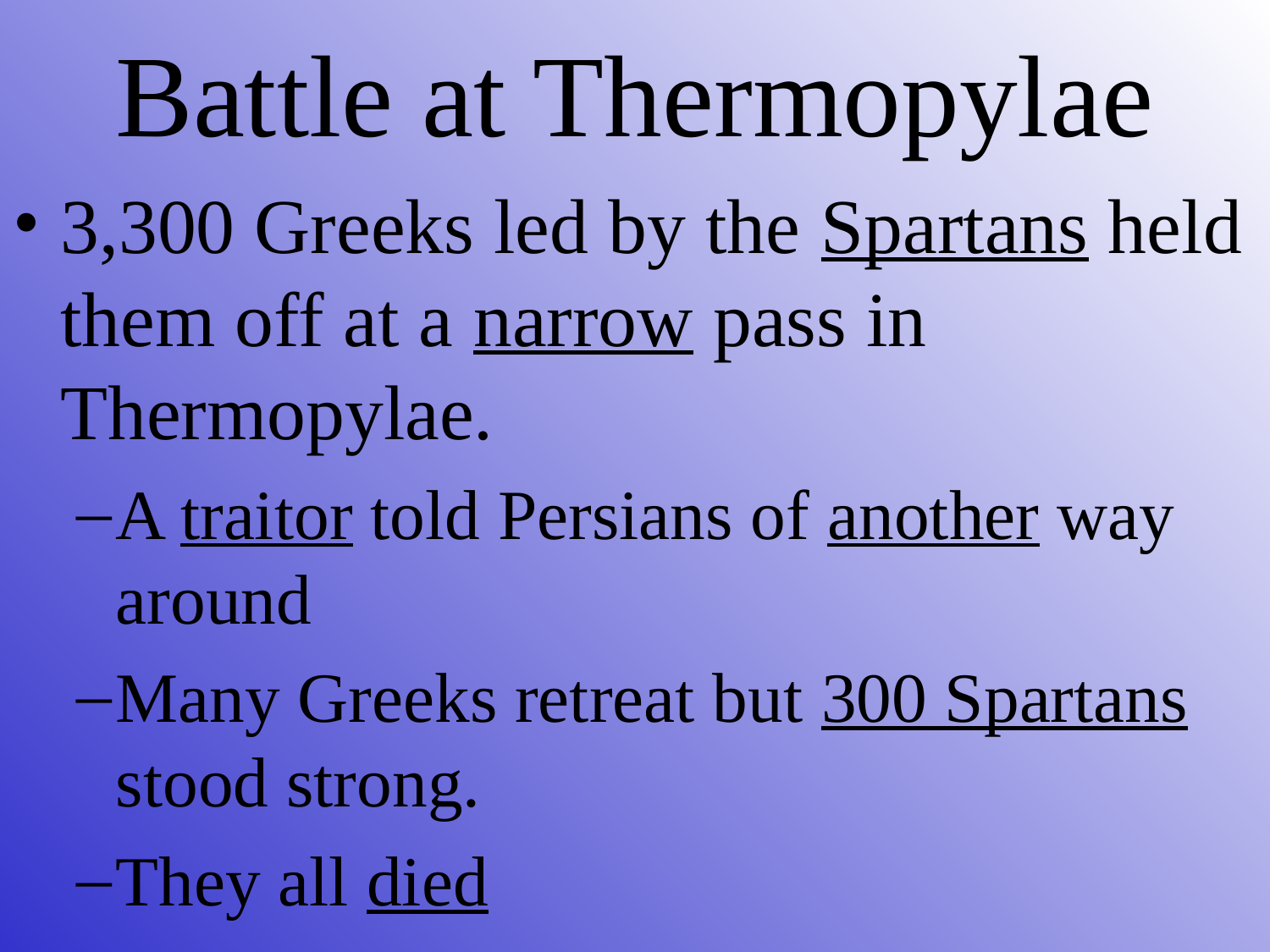

# Battle at Thermopylae
3,300 Greeks led by the Spartans held them off at a narrow pass in Thermopylae.
A traitor told Persians of another way around
Many Greeks retreat but 300 Spartans stood strong.
They all died